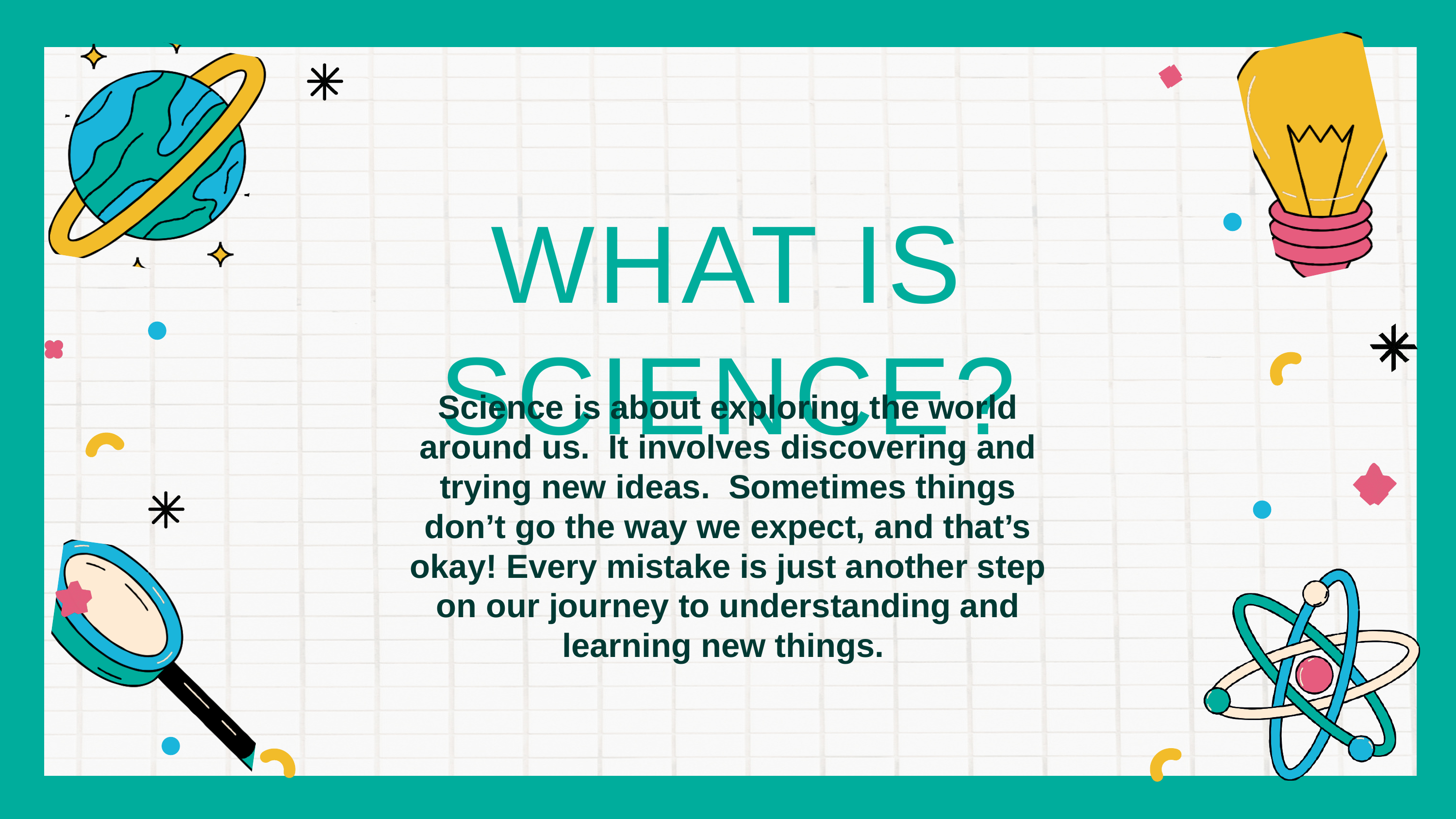

WHAT IS SCIENCE?

Science is about exploring the world around us.  It involves discovering and trying new ideas.  Sometimes things don’t go the way we expect, and that’s okay! Every mistake is just another step on our journey to understanding and learning new things.